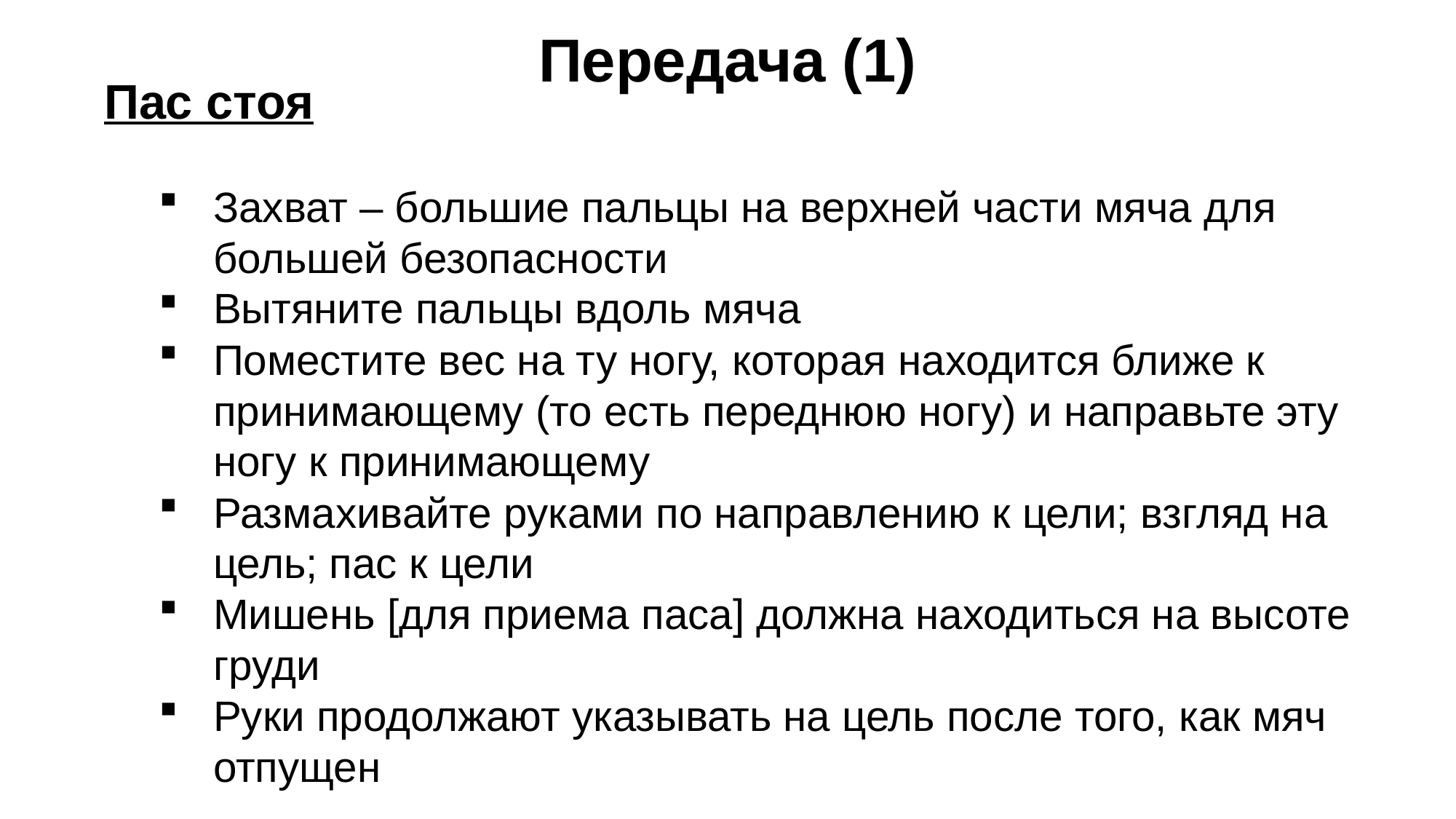

Передача (1)
Пас стоя

Захват – большие пальцы на верхней части мяча для большей безопасности
Вытяните пальцы вдоль мяча
Поместите вес на ту ногу, которая находится ближе к принимающему (то есть переднюю ногу) и направьте эту ногу к принимающему
Размахивайте руками по направлению к цели; взгляд на цель; пас к цели
Мишень [для приема паса] должна находиться на высоте груди
Руки продолжают указывать на цель после того, как мяч отпущен